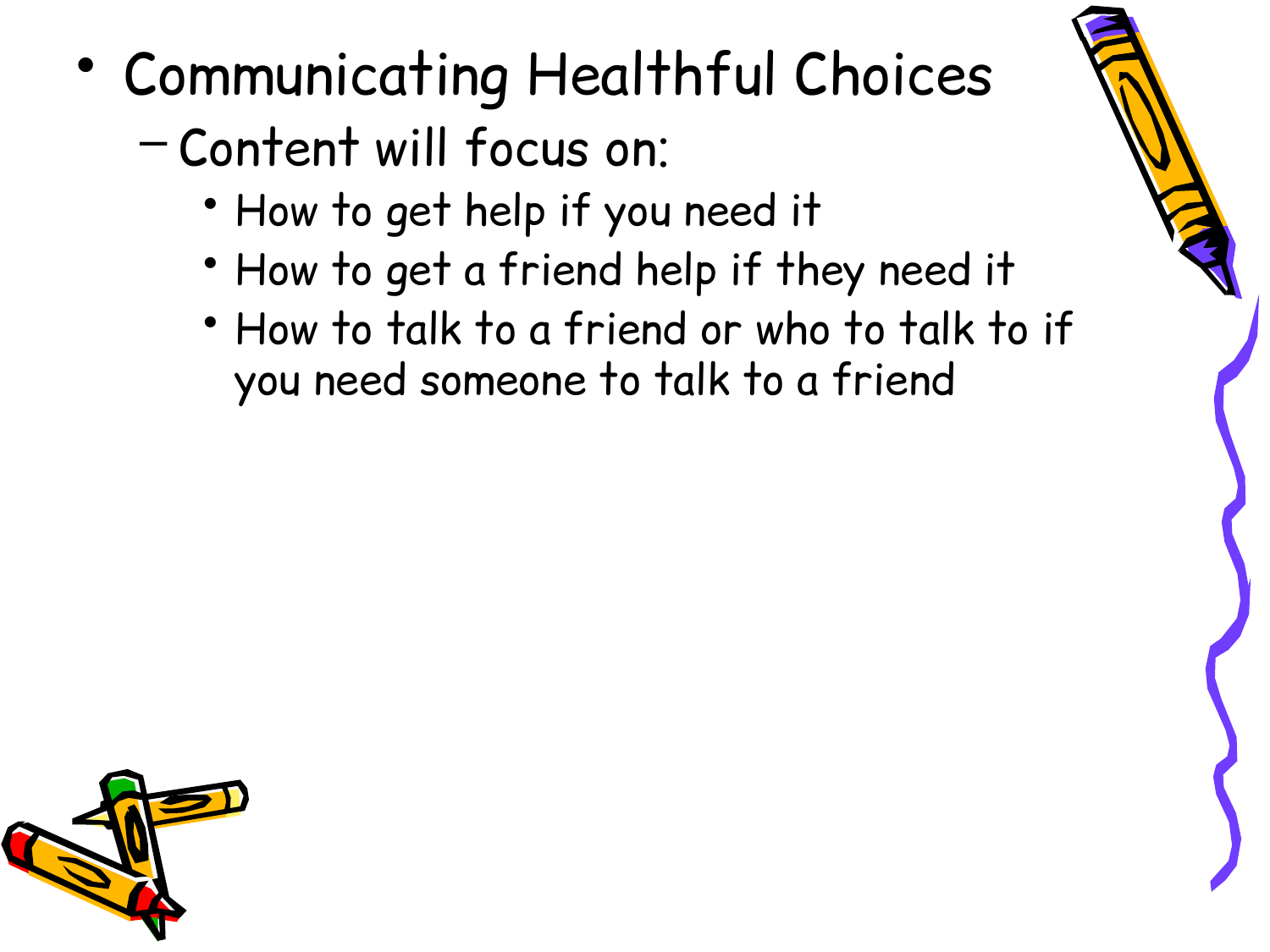

Communicating Healthful Choices
Content will focus on:
How to get help if you need it
How to get a friend help if they need it
How to talk to a friend or who to talk to if you need someone to talk to a friend